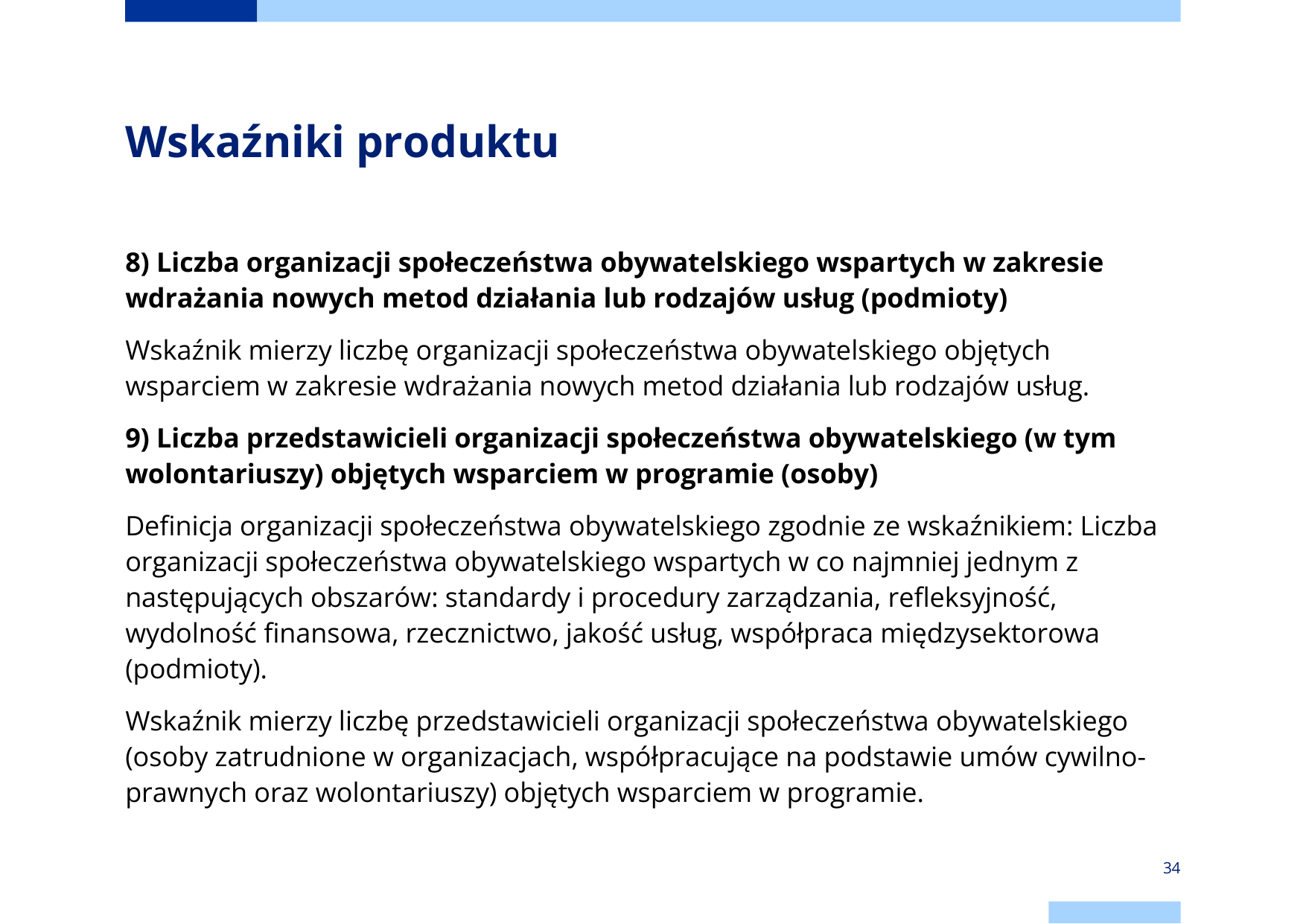

# Wskaźniki produktu
8) Liczba organizacji społeczeństwa obywatelskiego wspartych w zakresie wdrażania nowych metod działania lub rodzajów usług (podmioty)
Wskaźnik mierzy liczbę organizacji społeczeństwa obywatelskiego objętych wsparciem w zakresie wdrażania nowych metod działania lub rodzajów usług.
9) Liczba przedstawicieli organizacji społeczeństwa obywatelskiego (w tym wolontariuszy) objętych wsparciem w programie (osoby)
Definicja organizacji społeczeństwa obywatelskiego zgodnie ze wskaźnikiem: Liczba organizacji społeczeństwa obywatelskiego wspartych w co najmniej jednym z następujących obszarów: standardy i procedury zarządzania, refleksyjność, wydolność finansowa, rzecznictwo, jakość usług, współpraca międzysektorowa (podmioty).
Wskaźnik mierzy liczbę przedstawicieli organizacji społeczeństwa obywatelskiego (osoby zatrudnione w organizacjach, współpracujące na podstawie umów cywilno-prawnych oraz wolontariuszy) objętych wsparciem w programie.
34